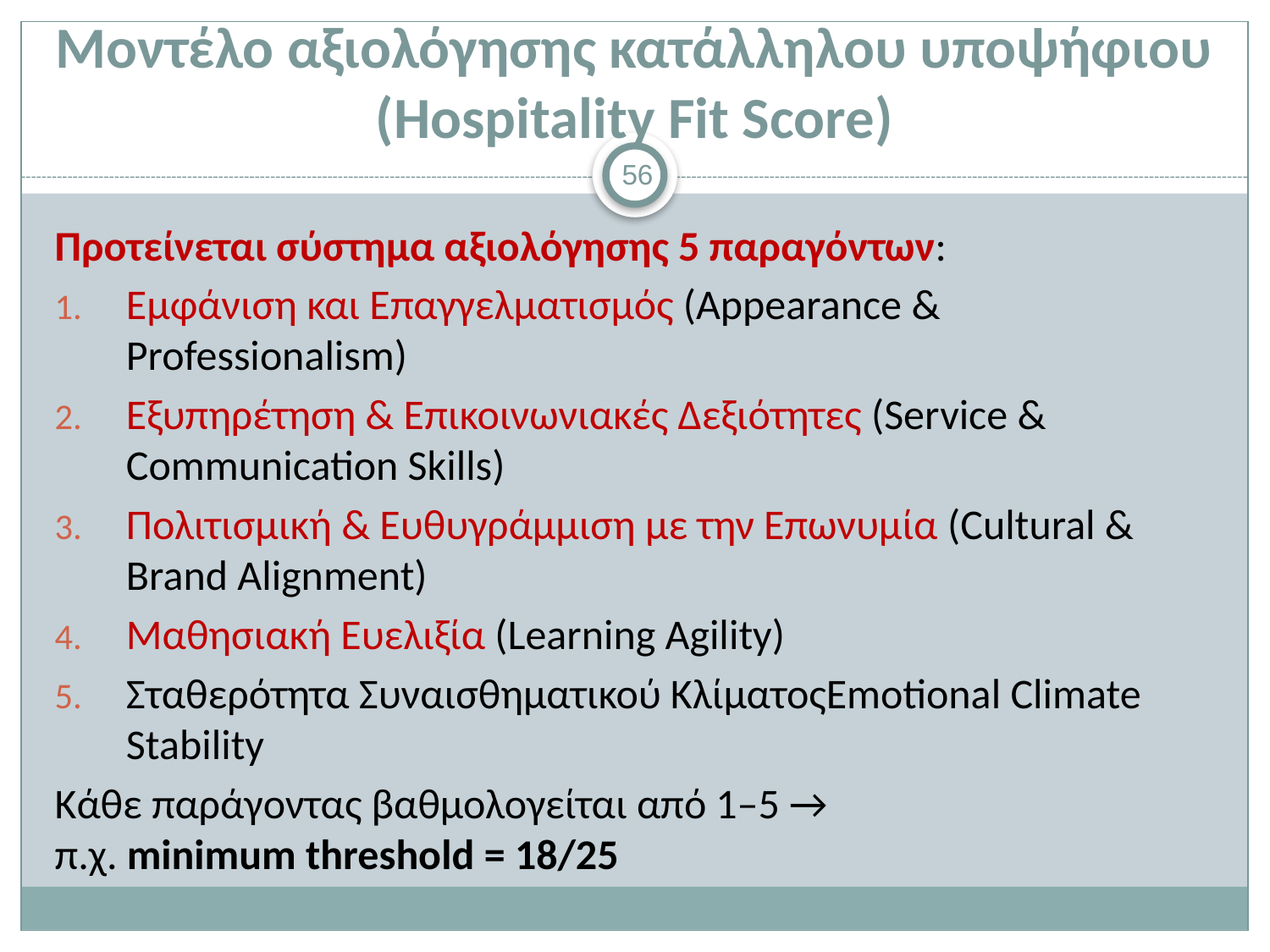

# Μοντέλο αξιολόγησης κατάλληλου υποψήφιου (Hospitality Fit Score)
56
Προτείνεται σύστημα αξιολόγησης 5 παραγόντων:
Εμφάνιση και Επαγγελματισμός (Appearance & Professionalism)
Εξυπηρέτηση & Επικοινωνιακές Δεξιότητες (Service & Communication Skills)
Πολιτισμική & Ευθυγράμμιση με την Επωνυμία (Cultural & Brand Alignment)
Μαθησιακή Ευελιξία (Learning Agility)
Σταθερότητα Συναισθηματικού ΚλίματοςEmotional Climate Stability
Κάθε παράγοντας βαθμολογείται από 1–5 →
π.χ. minimum threshold = 18/25